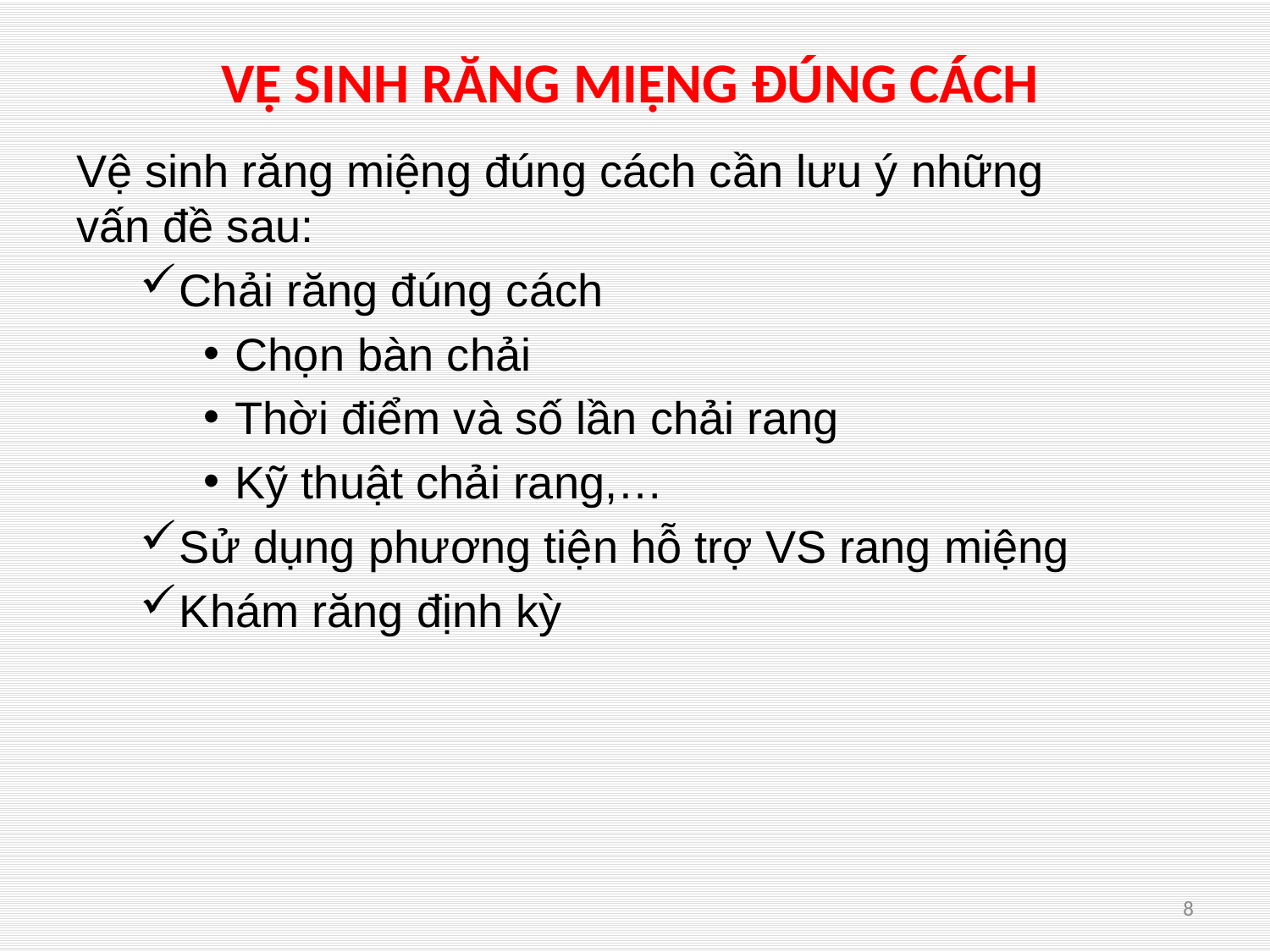

# VỆ SINH RĂNG MIỆNG ĐÚNG CÁCH
Vệ sinh răng miệng đúng cách cần lưu ý những vấn đề sau:
Chải răng đúng cách
Chọn bàn chải
Thời điểm và số lần chải rang
Kỹ thuật chải rang,…
Sử dụng phương tiện hỗ trợ VS rang miệng
Khám răng định kỳ

8